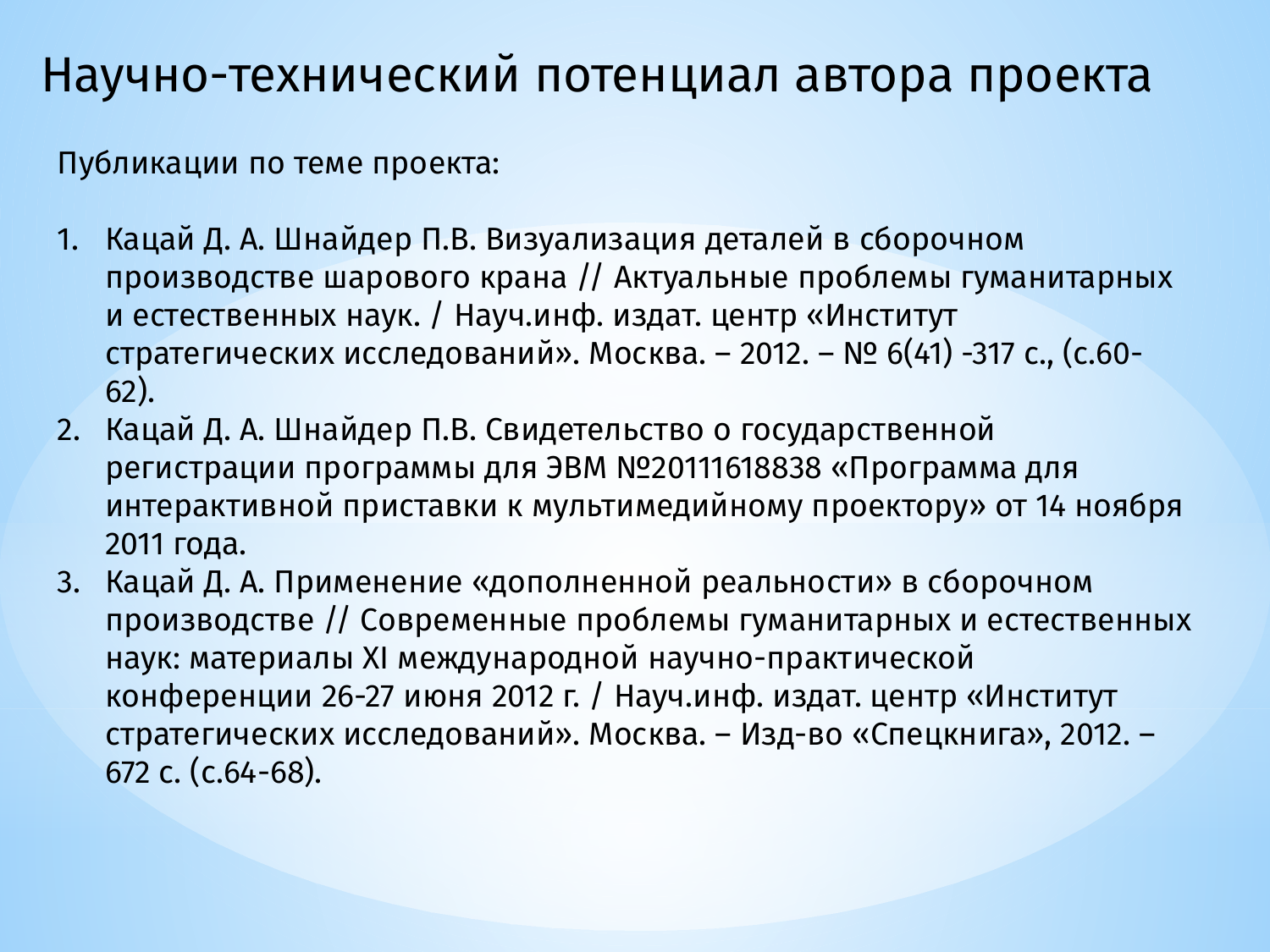

Научно-технический потенциал автора проекта
Публикации по теме проекта:

Кацай Д. А. Шнайдер П.В. Визуализация деталей в сборочном производстве шарового крана // Актуальные проблемы гуманитарных и естественных наук. / Науч.инф. издат. центр «Институт стратегических исследований». Москва. – 2012. – № 6(41) -317 с., (с.60-62).
Кацай Д. А. Шнайдер П.В. Свидетельство о государственной регистрации программы для ЭВМ №20111618838 «Программа для интерактивной приставки к мультимедийному проектору» от 14 ноября 2011 года.
Кацай Д. А. Применение «дополненной реальности» в сборочном производстве // Современные проблемы гуманитарных и естественных наук: материалы XI международной научно-практической конференции 26-27 июня 2012 г. / Науч.инф. издат. центр «Институт стратегических исследований». Москва. – Изд-во «Спецкнига», 2012. – 672 с. (с.64-68).